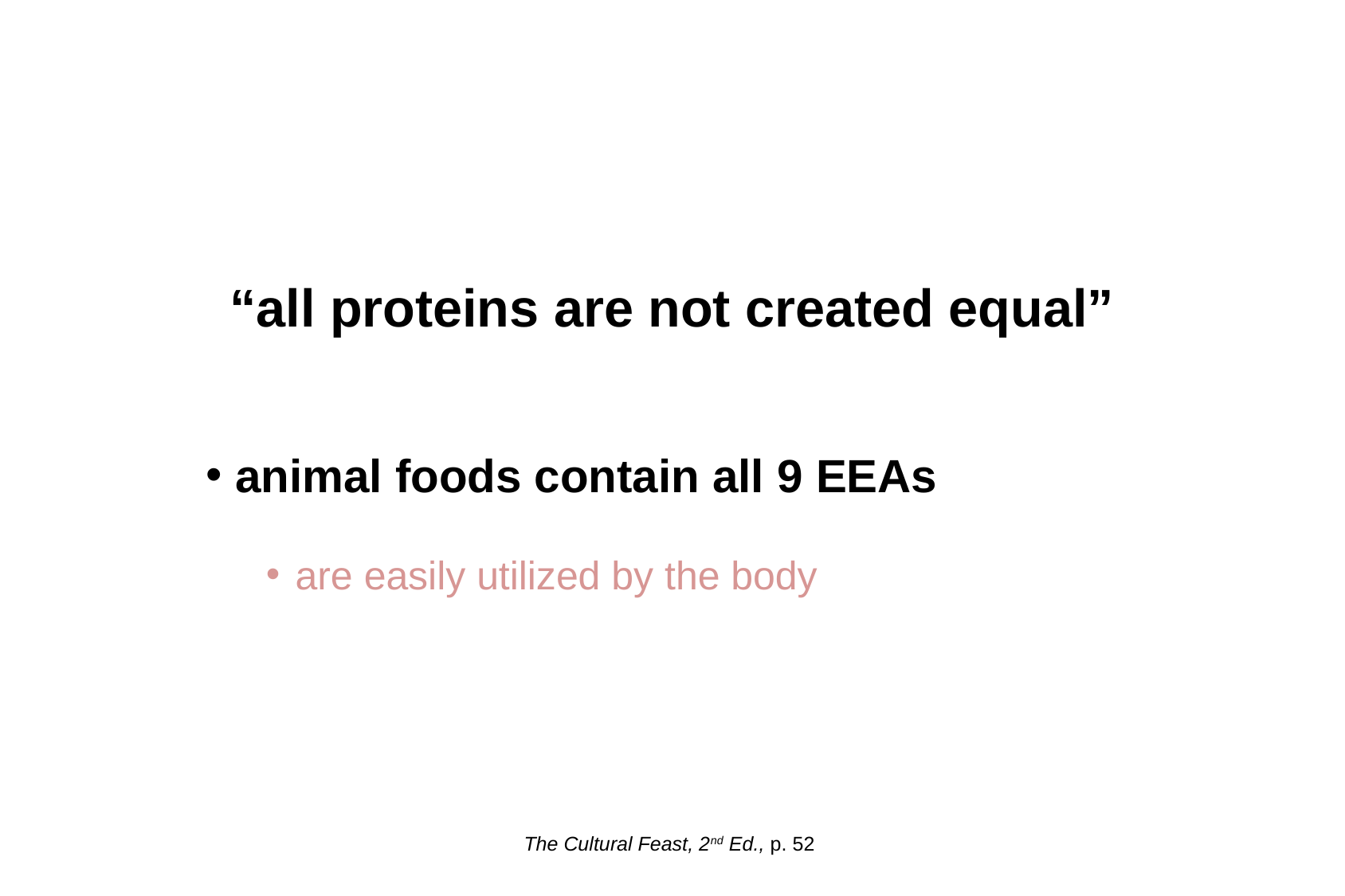

“all proteins are not created equal”

animal foods contain all 9 EEAs

are easily utilized by the body

The Cultural Feast, 2nd Ed., p. 52